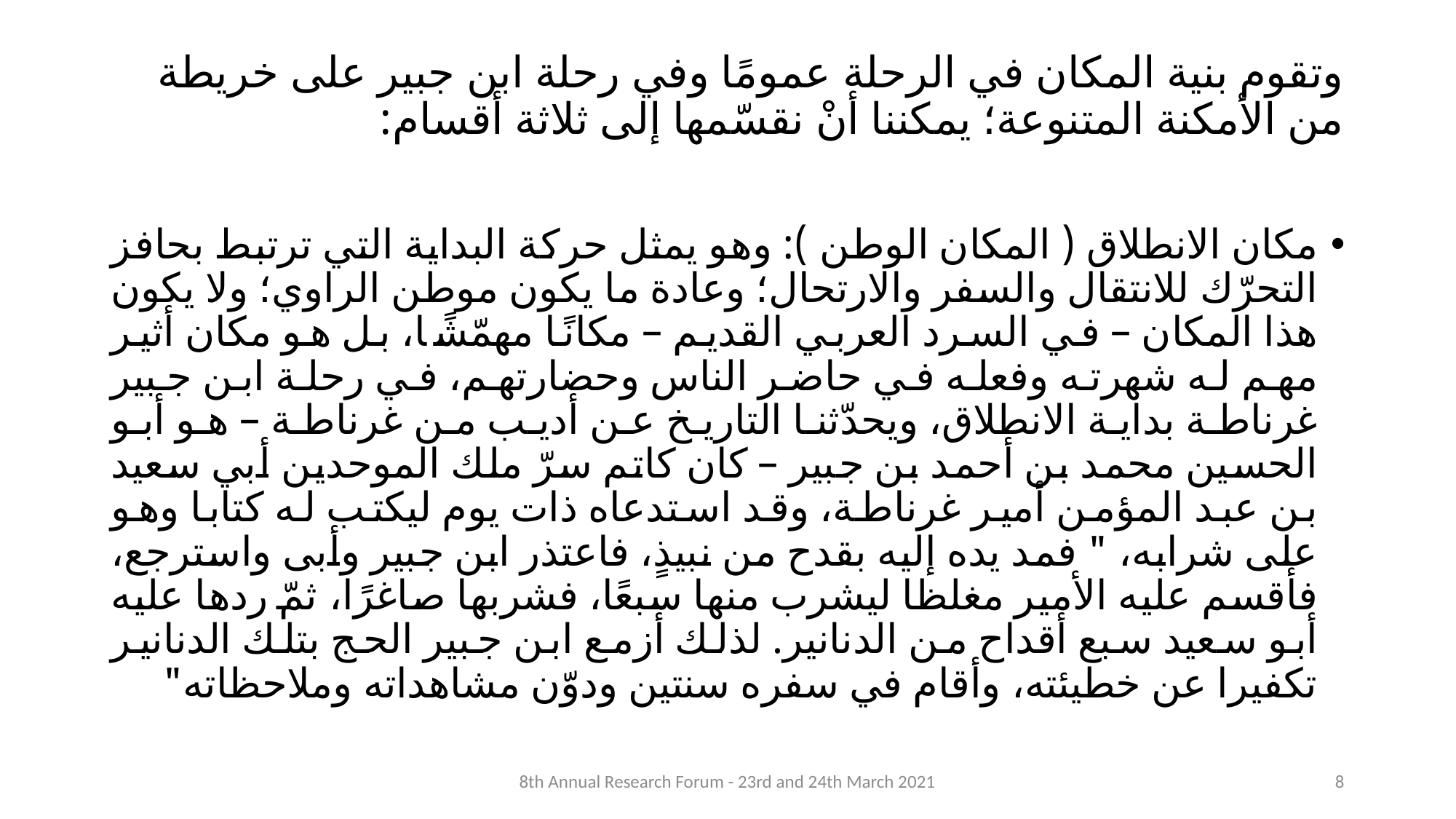

# وتقوم بنية المكان في الرحلة عمومًا وفي رحلة ابن جبير على خريطة من الأمكنة المتنوعة؛ يمكننا أنْ نقسّمها إلى ثلاثة أقسام:
مكان الانطلاق ( المكان الوطن ): وهو يمثل حركة البداية التي ترتبط بحافز التحرّك للانتقال والسفر والارتحال؛ وعادة ما يكون موطن الراوي؛ ولا يكون هذا المكان – في السرد العربي القديم – مكانًا مهمّشًا، بل هو مكان أثير مهم له شهرته وفعله في حاضر الناس وحضارتهم، في رحلة ابن جبير غرناطة بداية الانطلاق، ويحدّثنا التاريخ عن أديب من غرناطة – هو أبو الحسين محمد بن أحمد بن جبير – كان كاتم سرّ ملك الموحدين أبي سعيد بن عبد المؤمن أمير غرناطة، وقد استدعاه ذات يوم ليكتب له كتابا وهو على شرابه، " فمد يده إليه بقدح من نبيذٍ، فاعتذر ابن جبير وأبى واسترجع، فأقسم عليه الأمير مغلظا ليشرب منها سبعًا، فشربها صاغرًا، ثمّ ردها عليه أبو سعيد سبع أقداح من الدنانير. لذلك أزمع ابن جبير الحج بتلك الدنانير تكفيرا عن خطيئته، وأقام في سفره سنتين ودوّن مشاهداته وملاحظاته"
8th Annual Research Forum - 23rd and 24th March 2021
8